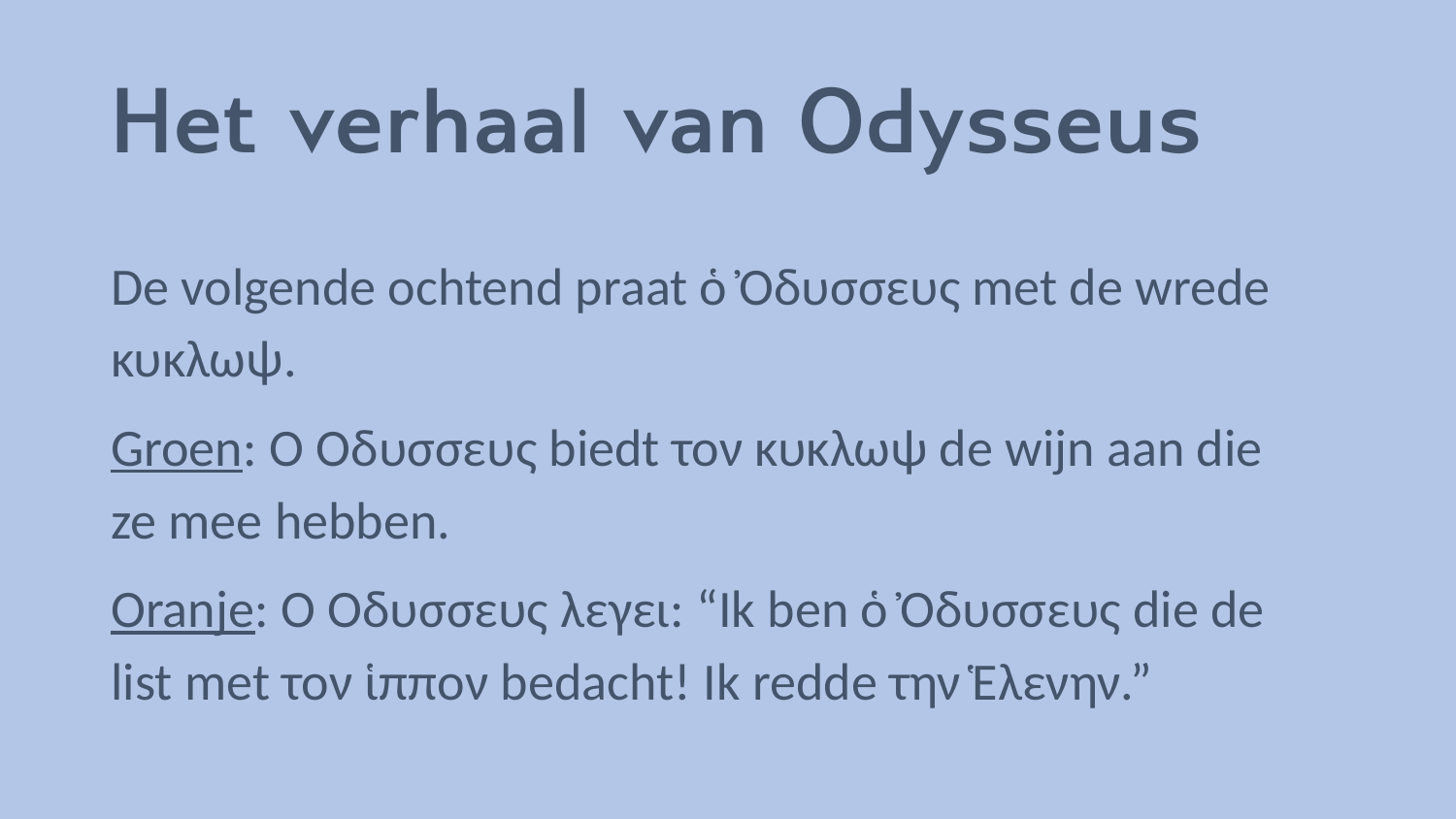

# Het verhaal van Odysseus
De volgende ochtend praat ὁ Ὀδυσσευς met de wrede κυκλωψ.
Groen: Ὁ Ὀδυσσευς biedt τον κυκλωψ de wijn aan die ze mee hebben.
Oranje: Ὁ Ὀδυσσευς λεγει: “Ik ben ὁ Ὀδυσσευς die de list met τον ἱππον bedacht! Ik redde την Ἑλενην.”